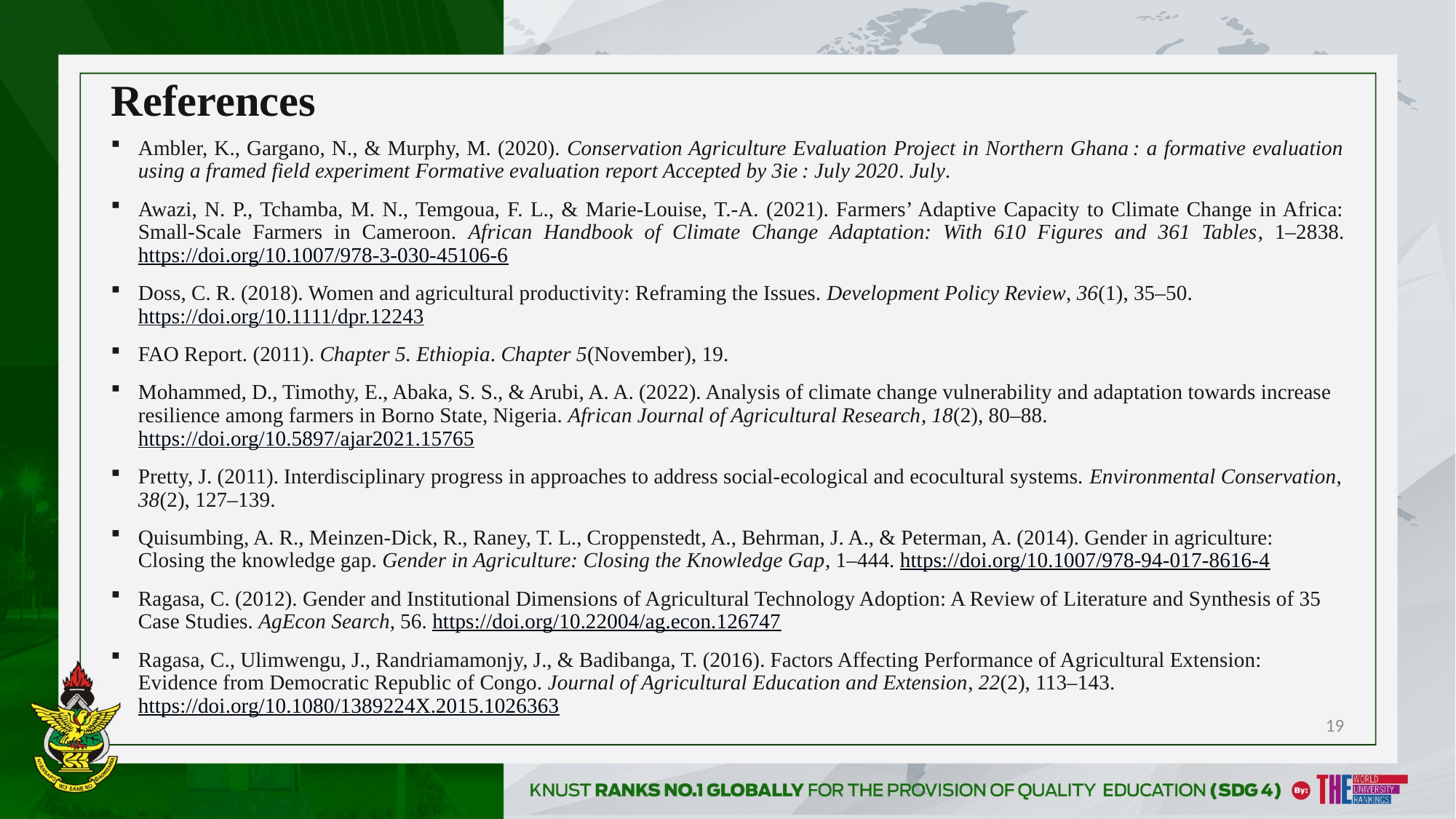

# References
Ambler, K., Gargano, N., & Murphy, M. (2020). Conservation Agriculture Evaluation Project in Northern Ghana : a formative evaluation using a framed field experiment Formative evaluation report Accepted by 3ie : July 2020. July.
Awazi, N. P., Tchamba, M. N., Temgoua, F. L., & Marie-Louise, T.-A. (2021). Farmers’ Adaptive Capacity to Climate Change in Africa: Small-Scale Farmers in Cameroon. African Handbook of Climate Change Adaptation: With 610 Figures and 361 Tables, 1–2838. https://doi.org/10.1007/978-3-030-45106-6
Doss, C. R. (2018). Women and agricultural productivity: Reframing the Issues. Development Policy Review, 36(1), 35–50. https://doi.org/10.1111/dpr.12243
FAO Report. (2011). Chapter 5. Ethiopia. Chapter 5(November), 19.
Mohammed, D., Timothy, E., Abaka, S. S., & Arubi, A. A. (2022). Analysis of climate change vulnerability and adaptation towards increase resilience among farmers in Borno State, Nigeria. African Journal of Agricultural Research, 18(2), 80–88. https://doi.org/10.5897/ajar2021.15765
Pretty, J. (2011). Interdisciplinary progress in approaches to address social-ecological and ecocultural systems. Environmental Conservation, 38(2), 127–139.
Quisumbing, A. R., Meinzen-Dick, R., Raney, T. L., Croppenstedt, A., Behrman, J. A., & Peterman, A. (2014). Gender in agriculture: Closing the knowledge gap. Gender in Agriculture: Closing the Knowledge Gap, 1–444. https://doi.org/10.1007/978-94-017-8616-4
Ragasa, C. (2012). Gender and Institutional Dimensions of Agricultural Technology Adoption: A Review of Literature and Synthesis of 35 Case Studies. AgEcon Search, 56. https://doi.org/10.22004/ag.econ.126747
Ragasa, C., Ulimwengu, J., Randriamamonjy, J., & Badibanga, T. (2016). Factors Affecting Performance of Agricultural Extension: Evidence from Democratic Republic of Congo. Journal of Agricultural Education and Extension, 22(2), 113–143. https://doi.org/10.1080/1389224X.2015.1026363

19